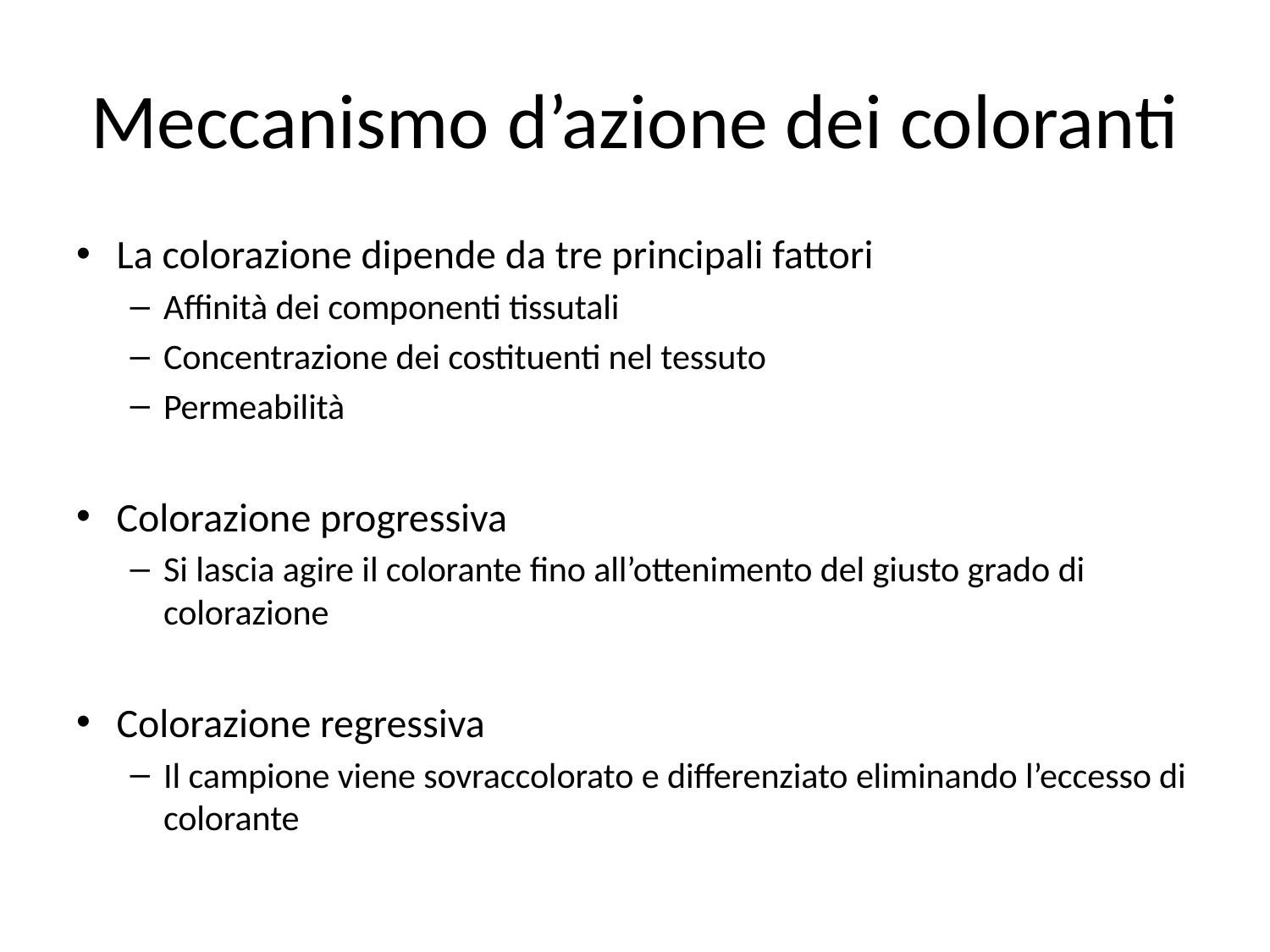

# Meccanismo d’azione dei coloranti
La colorazione dipende da tre principali fattori
Affinità dei componenti tissutali
Concentrazione dei costituenti nel tessuto
Permeabilità

Colorazione progressiva
Si lascia agire il colorante fino all’ottenimento del giusto grado di colorazione

Colorazione regressiva
Il campione viene sovraccolorato e differenziato eliminando l’eccesso di colorante